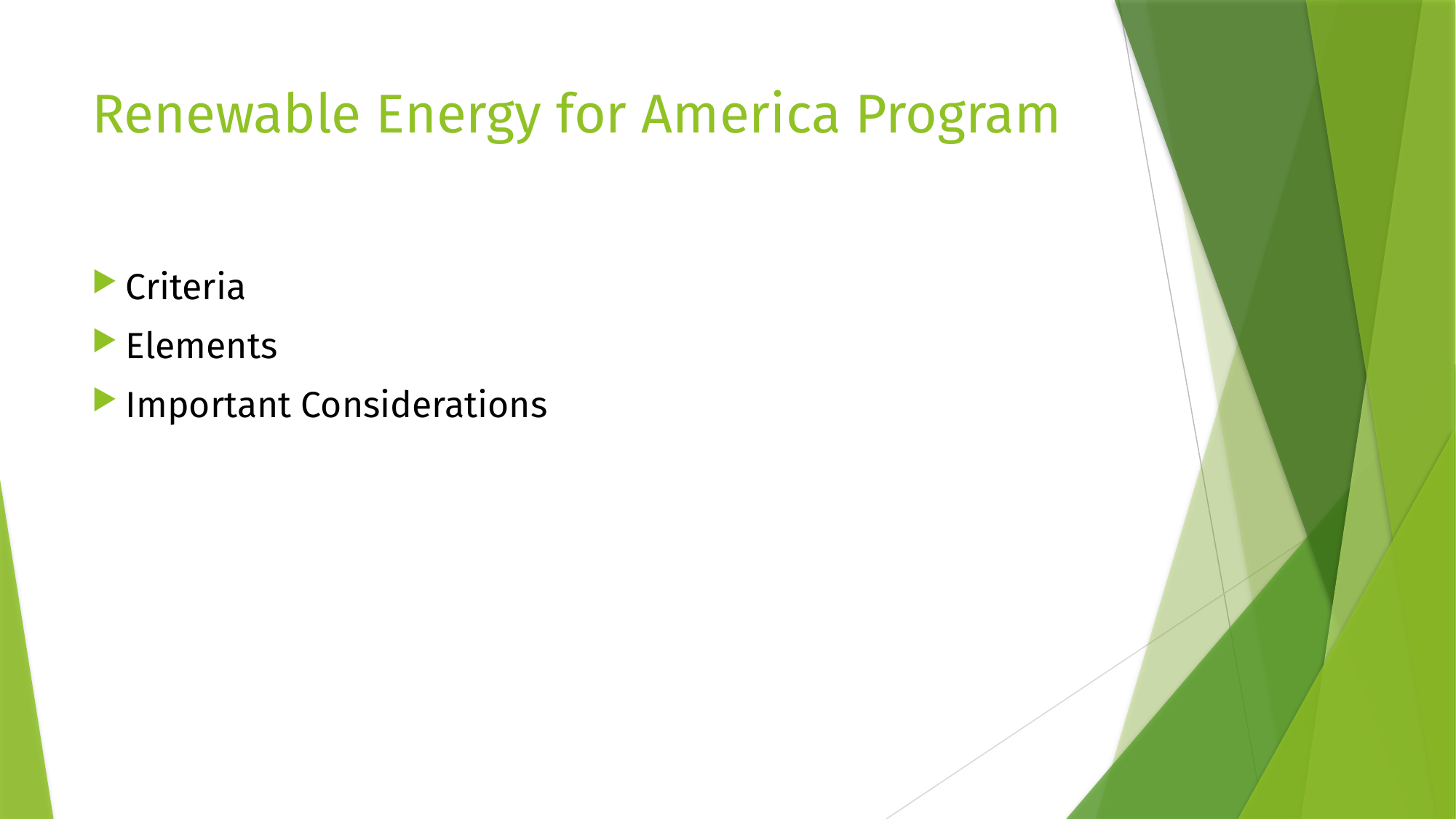

# Renewable Energy for America Program
Criteria
Elements
Important Considerations